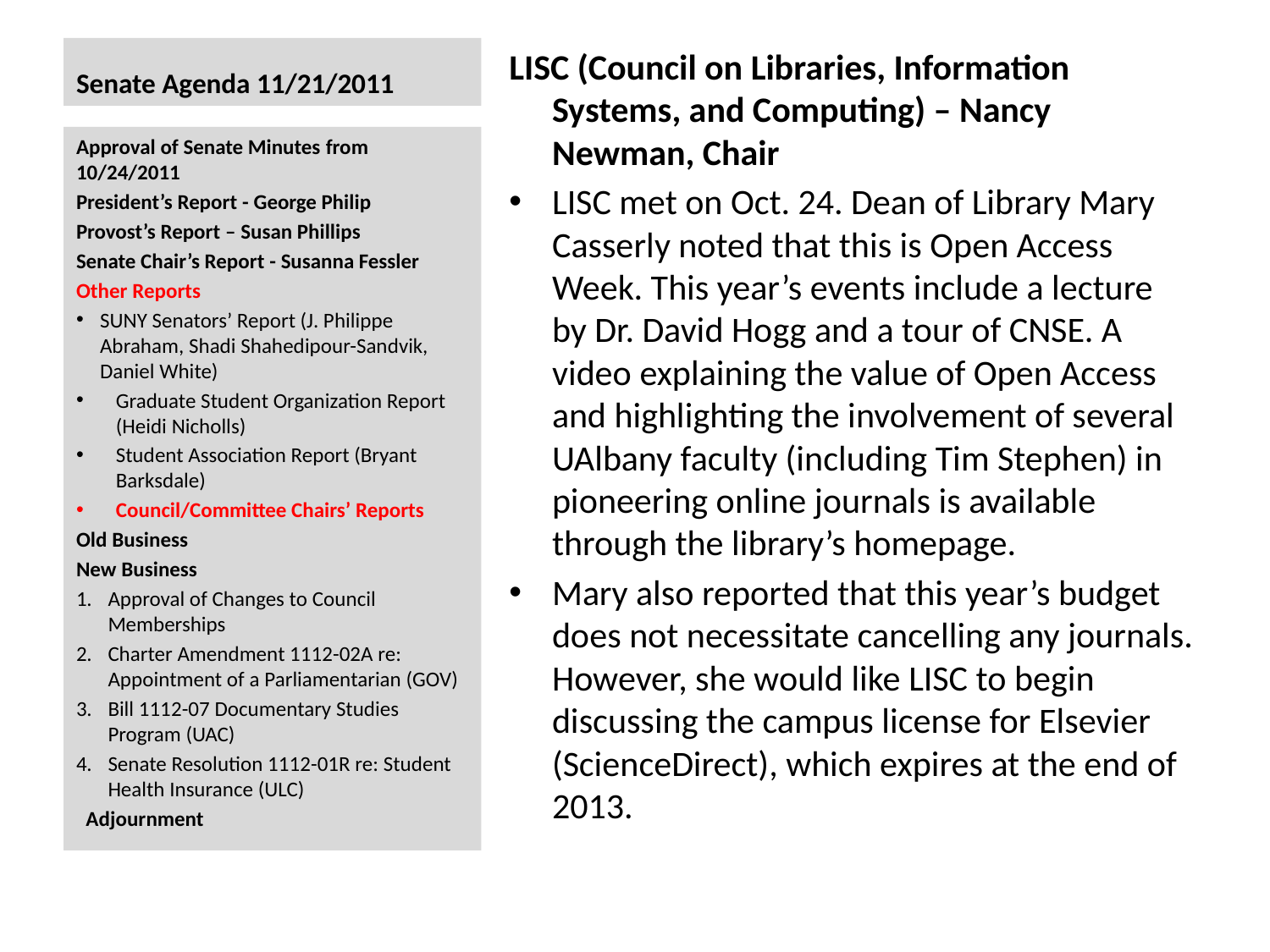

# Senate Agenda 11/21/2011
LISC (Council on Libraries, Information Systems, and Computing) – Nancy Newman, Chair
LISC met on Oct. 24. Dean of Library Mary Casserly noted that this is Open Access Week. This year’s events include a lecture by Dr. David Hogg and a tour of CNSE. A video explaining the value of Open Access and highlighting the involvement of several UAlbany faculty (including Tim Stephen) in pioneering online journals is available through the library’s homepage.
Mary also reported that this year’s budget does not necessitate cancelling any journals. However, she would like LISC to begin discussing the campus license for Elsevier (ScienceDirect), which expires at the end of 2013.
Approval of Senate Minutes from 10/24/2011
President’s Report - George Philip
Provost’s Report – Susan Phillips
Senate Chair’s Report - Susanna Fessler
Other Reports
SUNY Senators’ Report (J. Philippe Abraham, Shadi Shahedipour-Sandvik, Daniel White)
Graduate Student Organization Report (Heidi Nicholls)
Student Association Report (Bryant Barksdale)
Council/Committee Chairs’ Reports
Old Business
New Business
Approval of Changes to Council Memberships
Charter Amendment 1112-02A re: Appointment of a Parliamentarian (GOV)
Bill 1112-07 Documentary Studies Program (UAC)
Senate Resolution 1112-01R re: Student Health Insurance (ULC)
  Adjournment